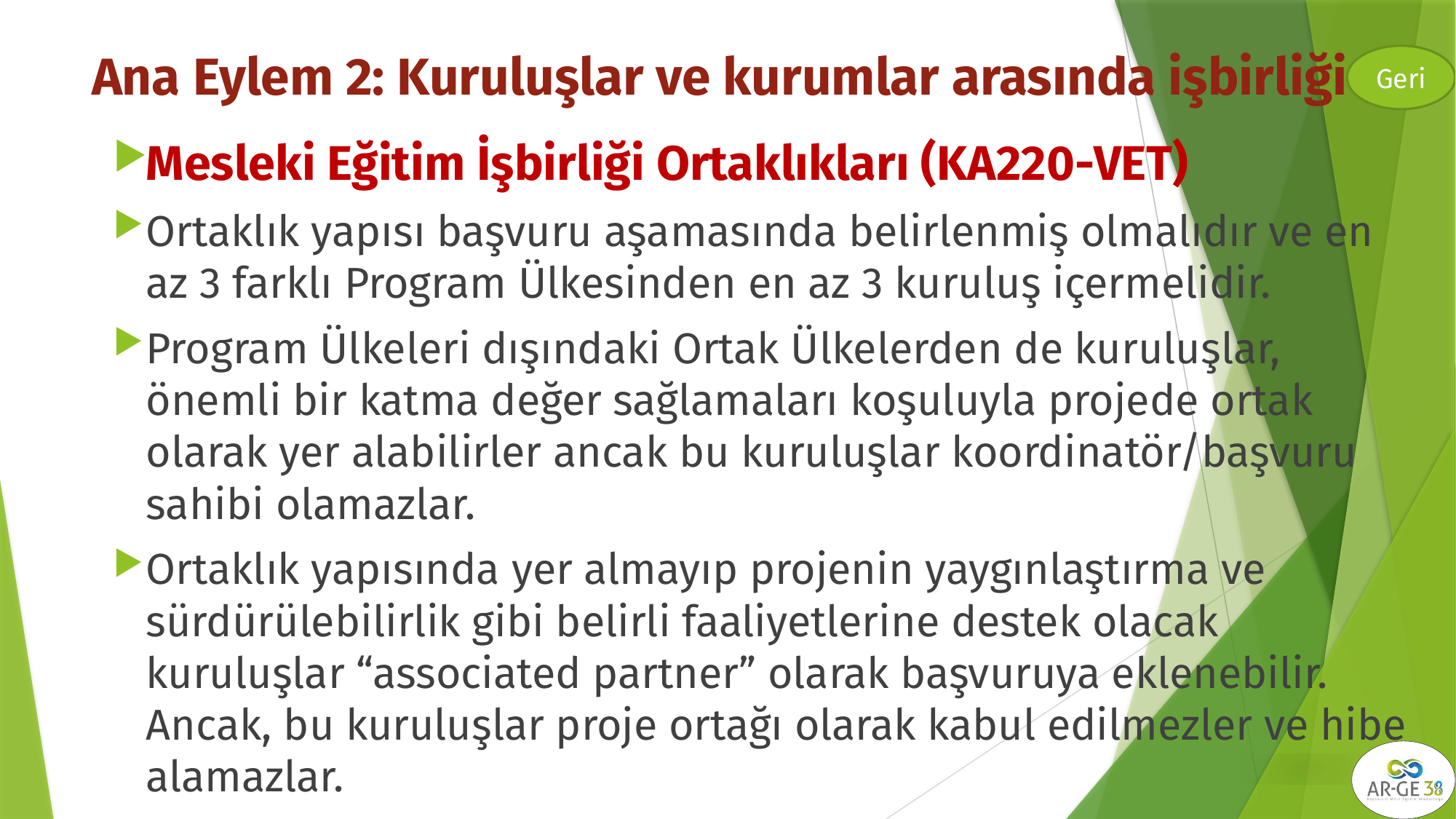

# Ana Eylem 2: Kuruluşlar ve kurumlar arasında işbirliği
Geri
Mesleki Eğitim İşbirliği Ortaklıkları (KA220-VET)
Ortaklık yapısı başvuru aşamasında belirlenmiş olmalıdır ve en az 3 farklı Program Ülkesinden en az 3 kuruluş içermelidir.
Program Ülkeleri dışındaki Ortak Ülkelerden de kuruluşlar, önemli bir katma değer sağlamaları koşuluyla projede ortak olarak yer alabilirler ancak bu kuruluşlar koordinatör/başvuru sahibi olamazlar.
Ortaklık yapısında yer almayıp projenin yaygınlaştırma ve sürdürülebilirlik gibi belirli faaliyetlerine destek olacak kuruluşlar “associated partner” olarak başvuruya eklenebilir. Ancak, bu kuruluşlar proje ortağı olarak kabul edilmezler ve hibe alamazlar.